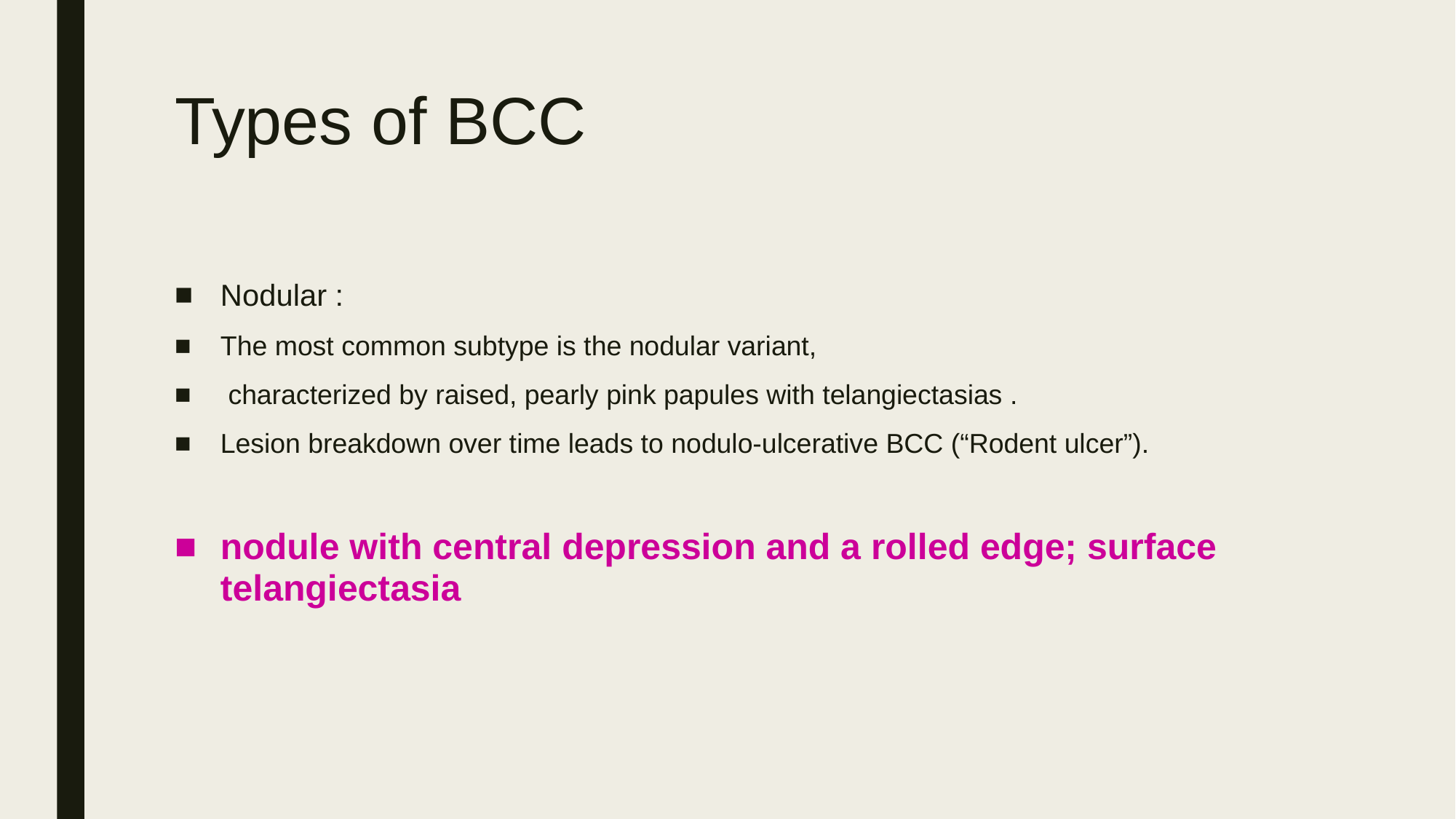

# Types of BCC
Nodular :
The most common subtype is the nodular variant,
 characterized by raised, pearly pink papules with telangiectasias .
Lesion breakdown over time leads to nodulo-ulcerative BCC (“Rodent ulcer”).

nodule with central depression and a rolled edge; surface telangiectasia